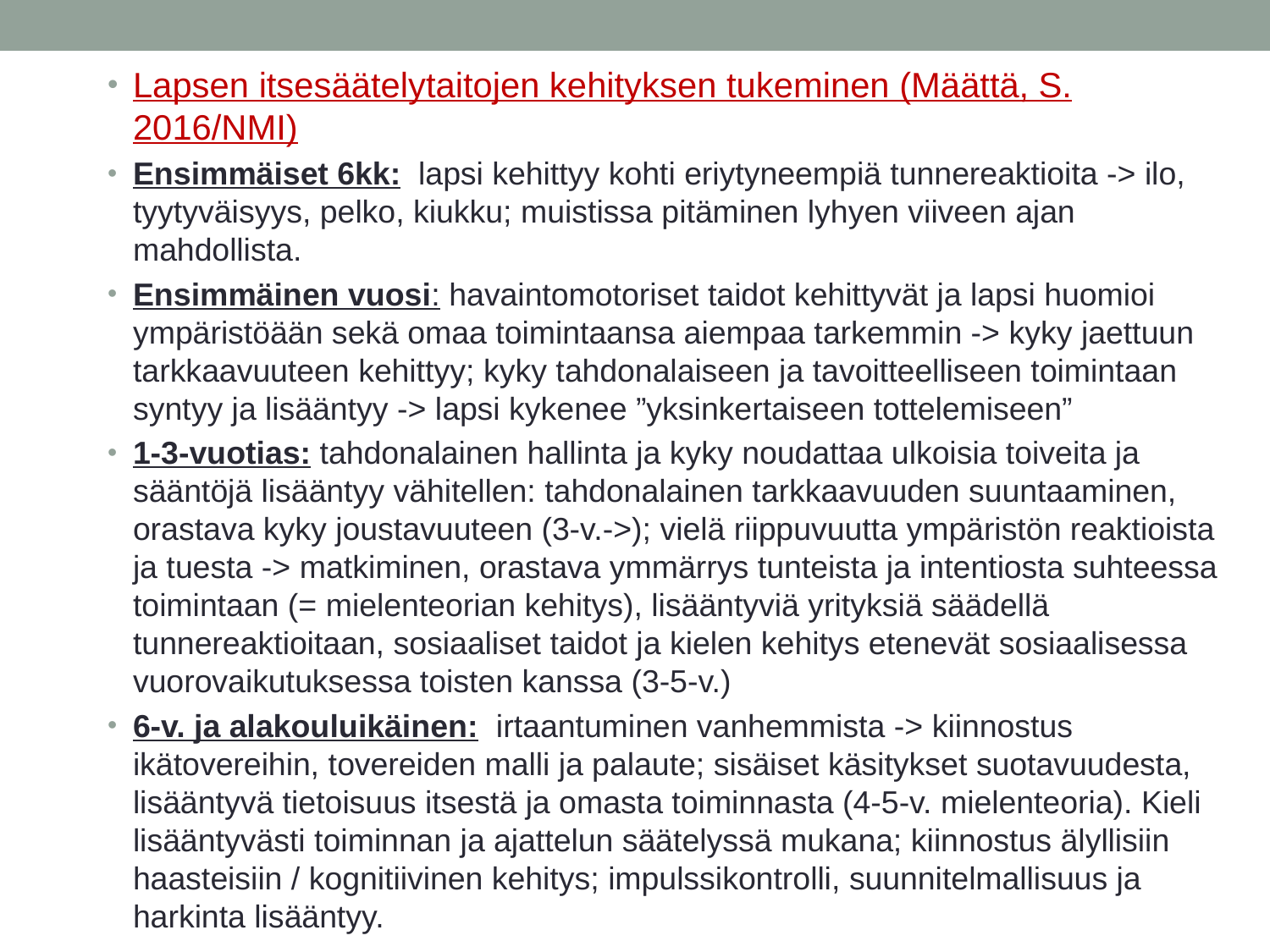

#
Lapsen itsesäätelytaitojen kehityksen tukeminen (Määttä, S. 2016/NMI)
Ensimmäiset 6kk:  lapsi kehittyy kohti eriytyneempiä tunnereaktioita -> ilo, tyytyväisyys, pelko, kiukku; muistissa pitäminen lyhyen viiveen ajan mahdollista.
Ensimmäinen vuosi: havaintomotoriset taidot kehittyvät ja lapsi huomioi ympäristöään sekä omaa toimintaansa aiempaa tarkemmin -> kyky jaettuun tarkkaavuuteen kehittyy; kyky tahdonalaiseen ja tavoitteelliseen toimintaan syntyy ja lisääntyy -> lapsi kykenee ”yksinkertaiseen tottelemiseen”
1-3-vuotias: tahdonalainen hallinta ja kyky noudattaa ulkoisia toiveita ja sääntöjä lisääntyy vähitellen: tahdonalainen tarkkaavuuden suuntaaminen, orastava kyky joustavuuteen (3-v.->); vielä riippuvuutta ympäristön reaktioista ja tuesta -> matkiminen, orastava ymmärrys tunteista ja intentiosta suhteessa toimintaan (= mielenteorian kehitys), lisääntyviä yrityksiä säädellä tunnereaktioitaan, sosiaaliset taidot ja kielen kehitys etenevät sosiaalisessa vuorovaikutuksessa toisten kanssa (3-5-v.)
6-v. ja alakouluikäinen:  irtaantuminen vanhemmista -> kiinnostus ikätovereihin, tovereiden malli ja palaute; sisäiset käsitykset suotavuudesta, lisääntyvä tietoisuus itsestä ja omasta toiminnasta (4-5-v. mielenteoria). Kieli lisääntyvästi toiminnan ja ajattelun säätelyssä mukana; kiinnostus älyllisiin haasteisiin / kognitiivinen kehitys; impulssikontrolli, suunnitelmallisuus ja harkinta lisääntyy.